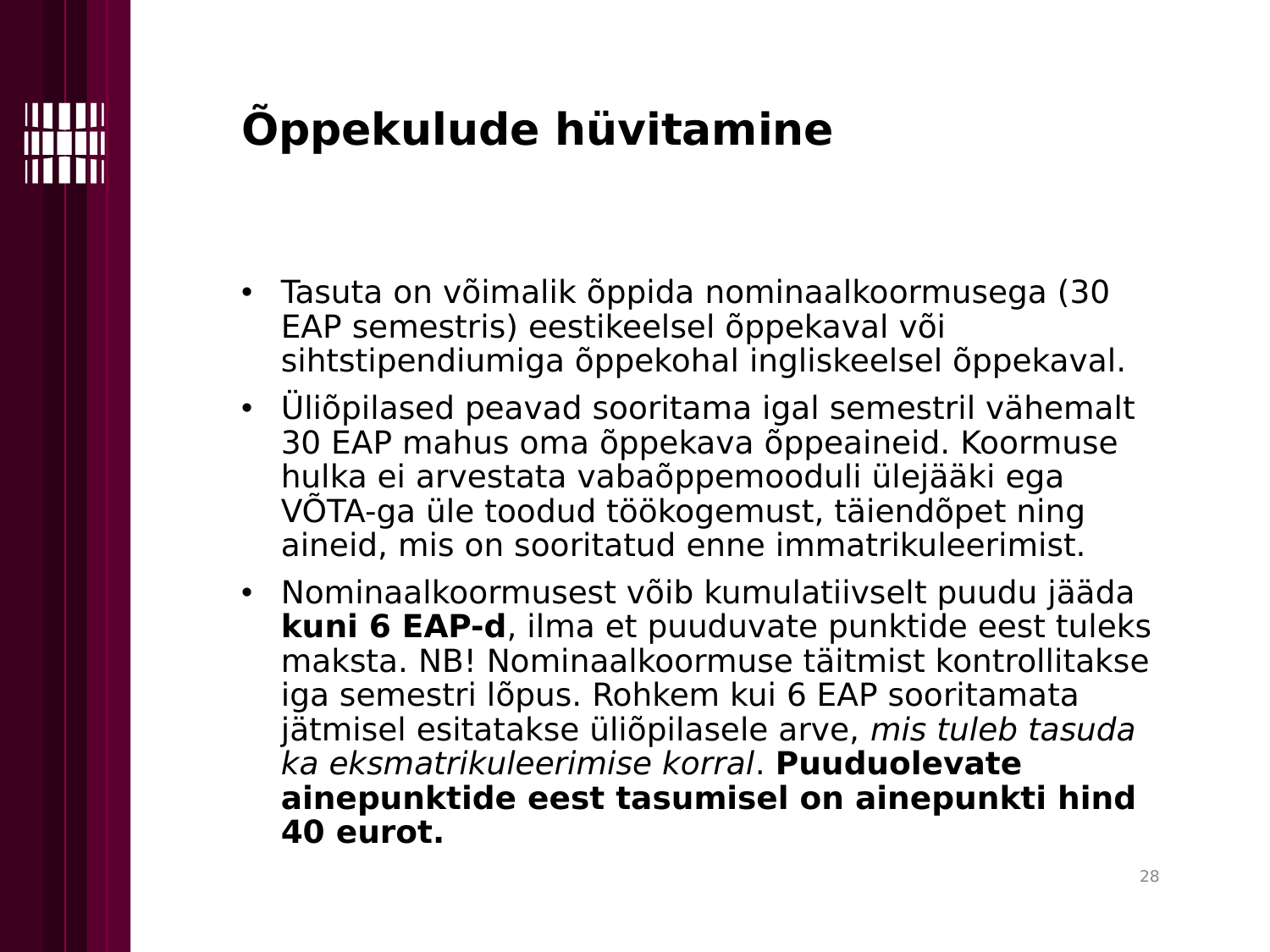

Õppekulude hüvitamine
Tasuta on võimalik õppida nominaalkoormusega (30 EAP semestris) eestikeelsel õppekaval või sihtstipendiumiga õppekohal ingliskeelsel õppekaval.
Üliõpilased peavad sooritama igal semestril vähemalt 30 EAP mahus oma õppekava õppeaineid. Koormuse hulka ei arvestata vabaõppemooduli ülejääki ega VÕTA-ga üle toodud töökogemust, täiendõpet ning aineid, mis on sooritatud enne immatrikuleerimist.
Nominaalkoormusest võib kumulatiivselt puudu jääda kuni 6 EAP-d, ilma et puuduvate punktide eest tuleks maksta. NB! Nominaalkoormuse täitmist kontrollitakse iga semestri lõpus. Rohkem kui 6 EAP sooritamata jätmisel esitatakse üliõpilasele arve, mis tuleb tasuda ka eksmatrikuleerimise korral. Puuduolevate ainepunktide eest tasumisel on ainepunkti hind 40 eurot.